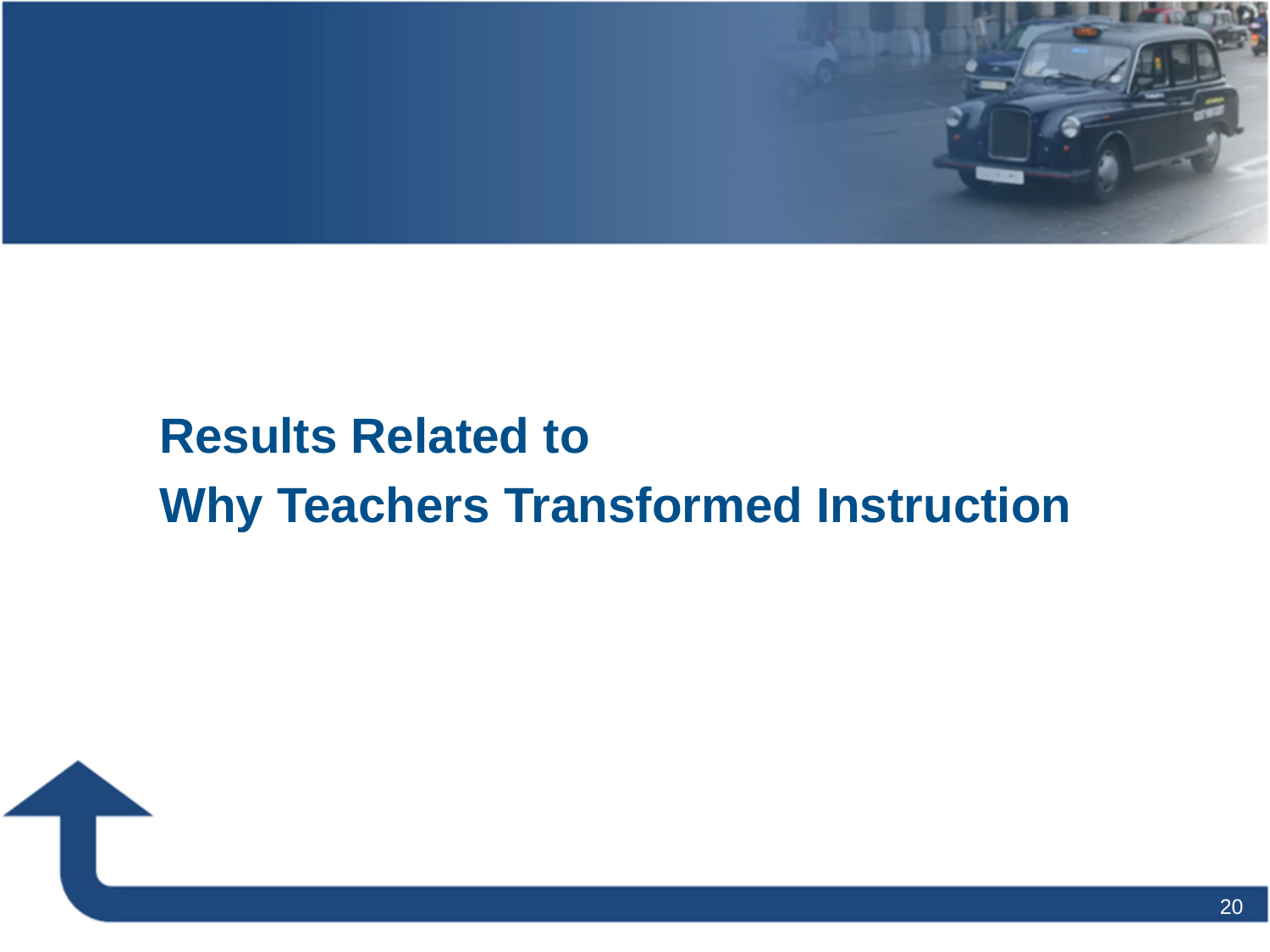

Results Related to
Why Teachers Transformed Instruction
20